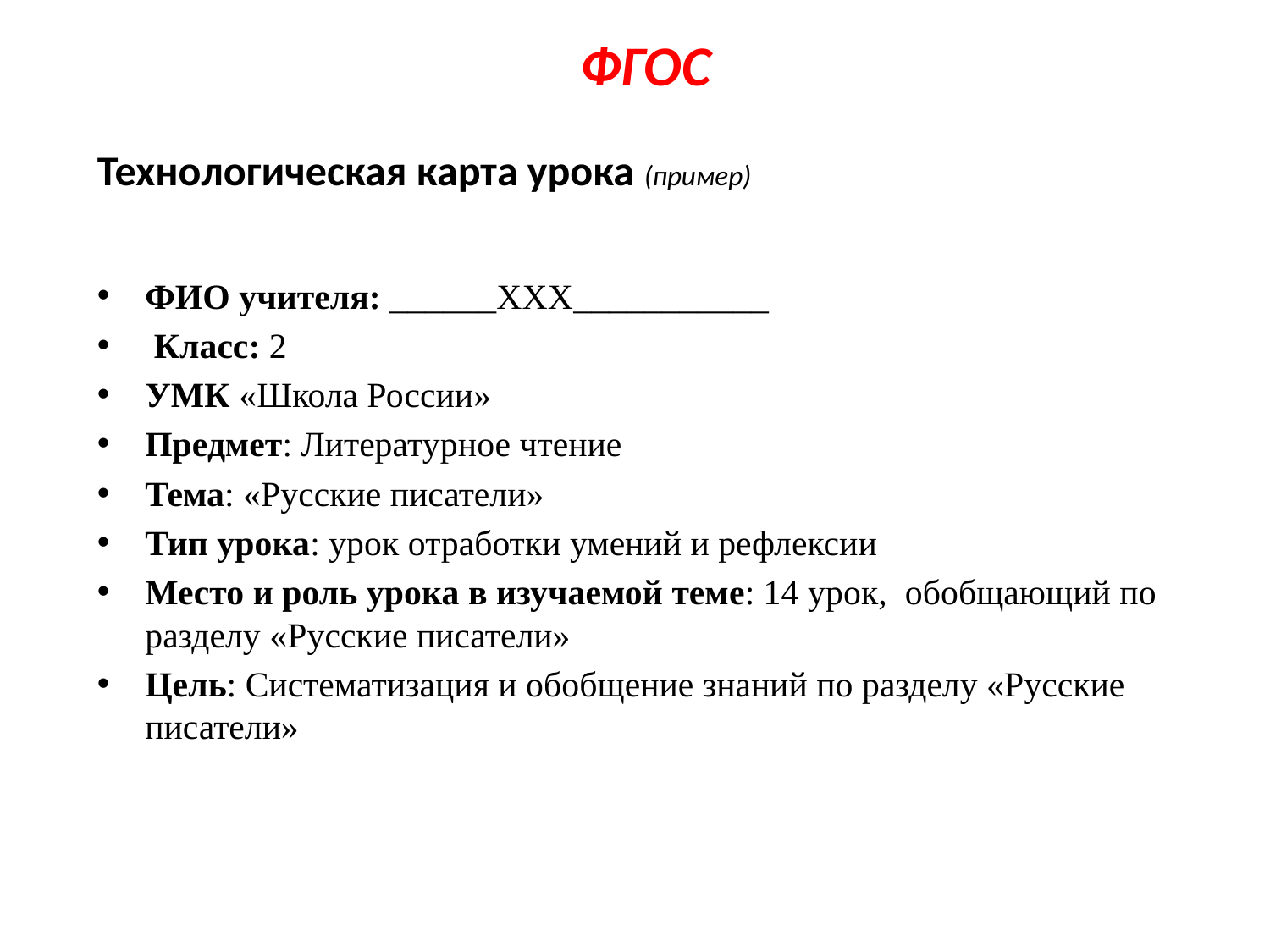

# ФГОС
Технологическая карта урока (пример)

ФИО учителя: ______XXX___________
 Класс: 2
УМК «Школа России»
Предмет: Литературное чтение
Тема: «Русские писатели»
Тип урока: урок отработки умений и рефлексии
Место и роль урока в изучаемой теме: 14 урок,  обобщающий по разделу «Русские писатели»
Цель: Систематизация и обобщение знаний по разделу «Русские писатели»